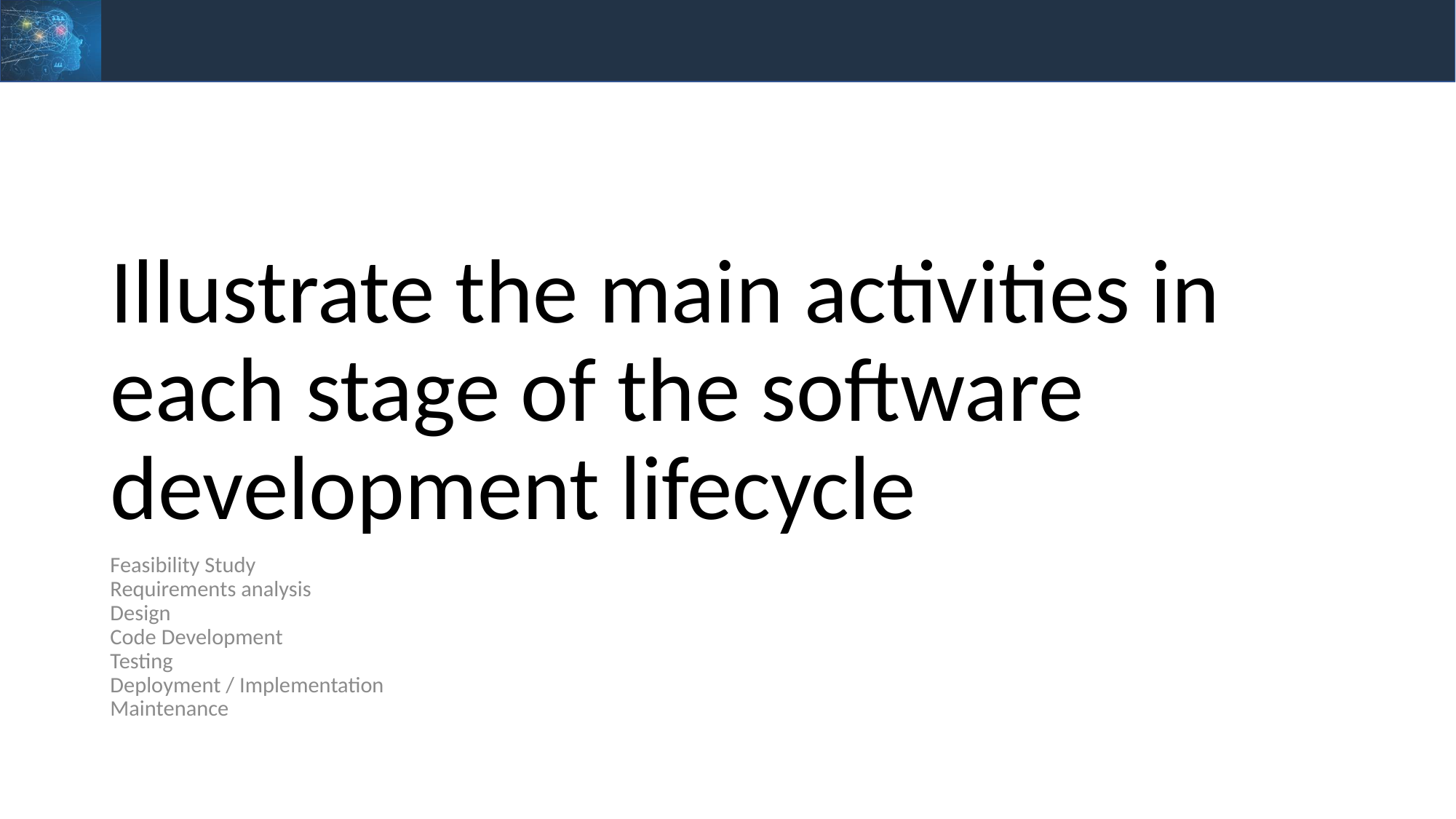

# Illustrate the main activities in each stage of the software development lifecycle
Feasibility Study
Requirements analysis
Design
Code Development
Testing
Deployment / Implementation
Maintenance